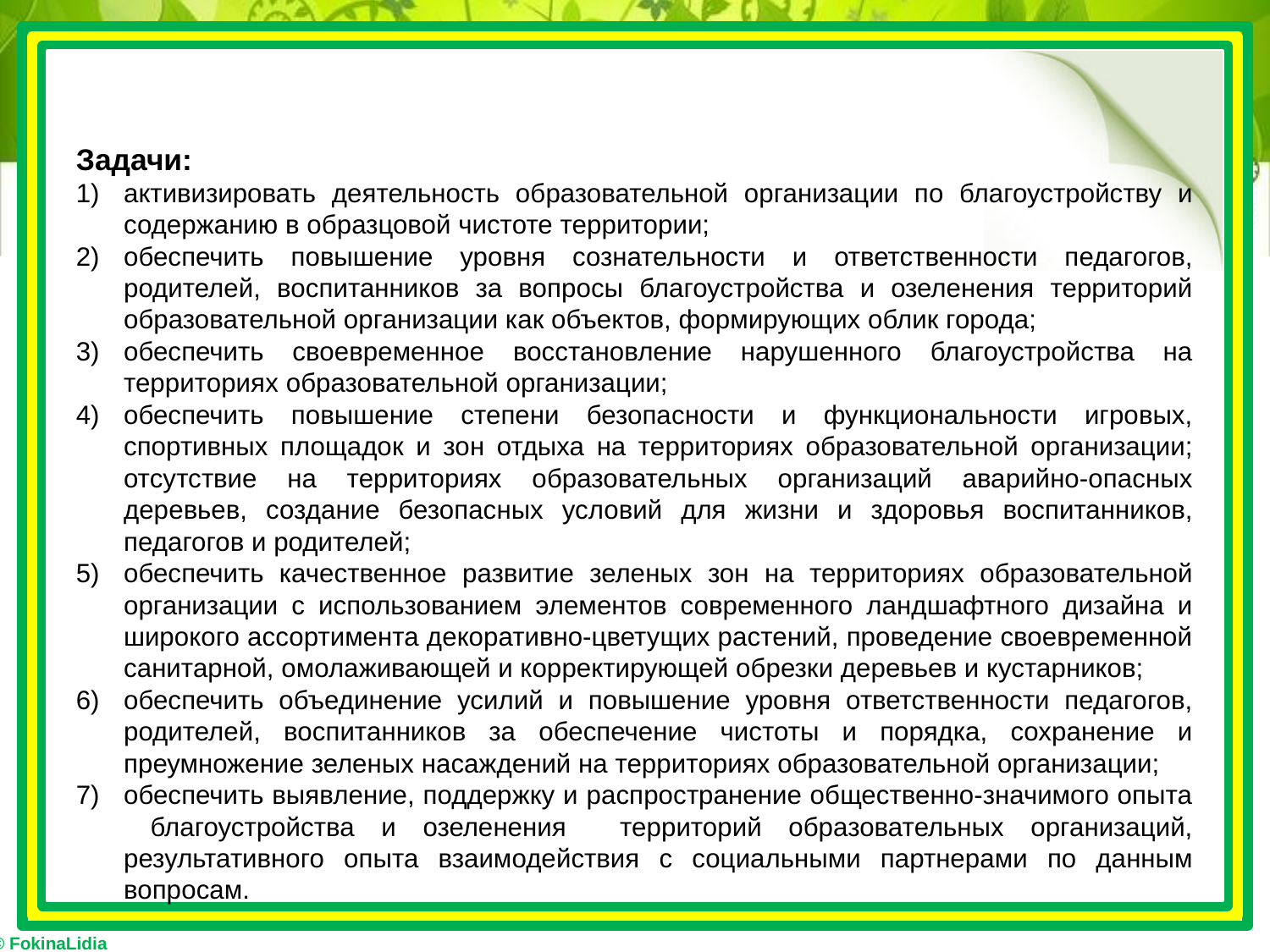

#
Задачи:
активизировать деятельность образовательной организации по благоустройству и содержанию в образцовой чистоте территории;
обеспечить повышение уровня сознательности и ответственности педагогов, родителей, воспитанников за вопросы благоустройства и озеленения территорий образовательной организации как объектов, формирующих облик города;
обеспечить своевременное восстановление нарушенного благоустройства на территориях образовательной организации;
обеспечить повышение степени безопасности и функциональности игровых, спортивных площадок и зон отдыха на территориях образовательной организации; отсутствие на территориях образовательных организаций аварийно-опасных деревьев, создание безопасных условий для жизни и здоровья воспитанников, педагогов и родителей;
обеспечить качественное развитие зеленых зон на территориях образовательной организации с использованием элементов современного ландшафтного дизайна и широкого ассортимента декоративно-цветущих растений, проведение своевременной санитарной, омолаживающей и корректирующей обрезки деревьев и кустарников;
обеспечить объединение усилий и повышение уровня ответственности педагогов, родителей, воспитанников за обеспечение чистоты и порядка, сохранение и преумножение зеленых насаждений на территориях образовательной организации;
обеспечить выявление, поддержку и распространение общественно-значимого опыта  благоустройства и озеленения  территорий образовательных организаций, результативного опыта взаимодействия с социальными партнерами по данным вопросам.